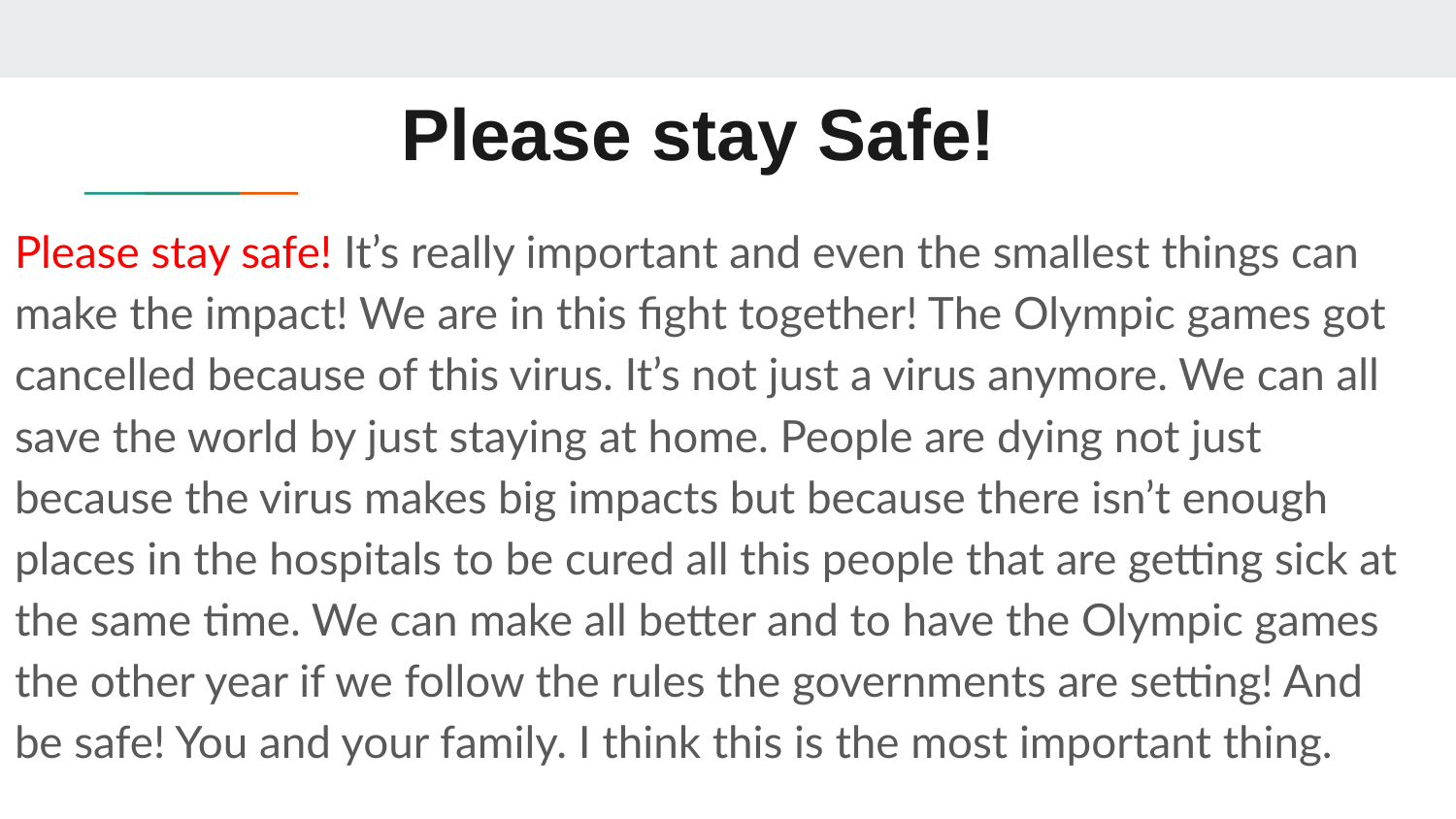

# Please stay Safe!
Please stay safe! It’s really important and even the smallest things can make the impact! We are in this fight together! The Olympic games got cancelled because of this virus. It’s not just a virus anymore. We can all save the world by just staying at home. People are dying not just because the virus makes big impacts but because there isn’t enough places in the hospitals to be cured all this people that are getting sick at the same time. We can make all better and to have the Olympic games the other year if we follow the rules the governments are setting! And be safe! You and your family. I think this is the most important thing.